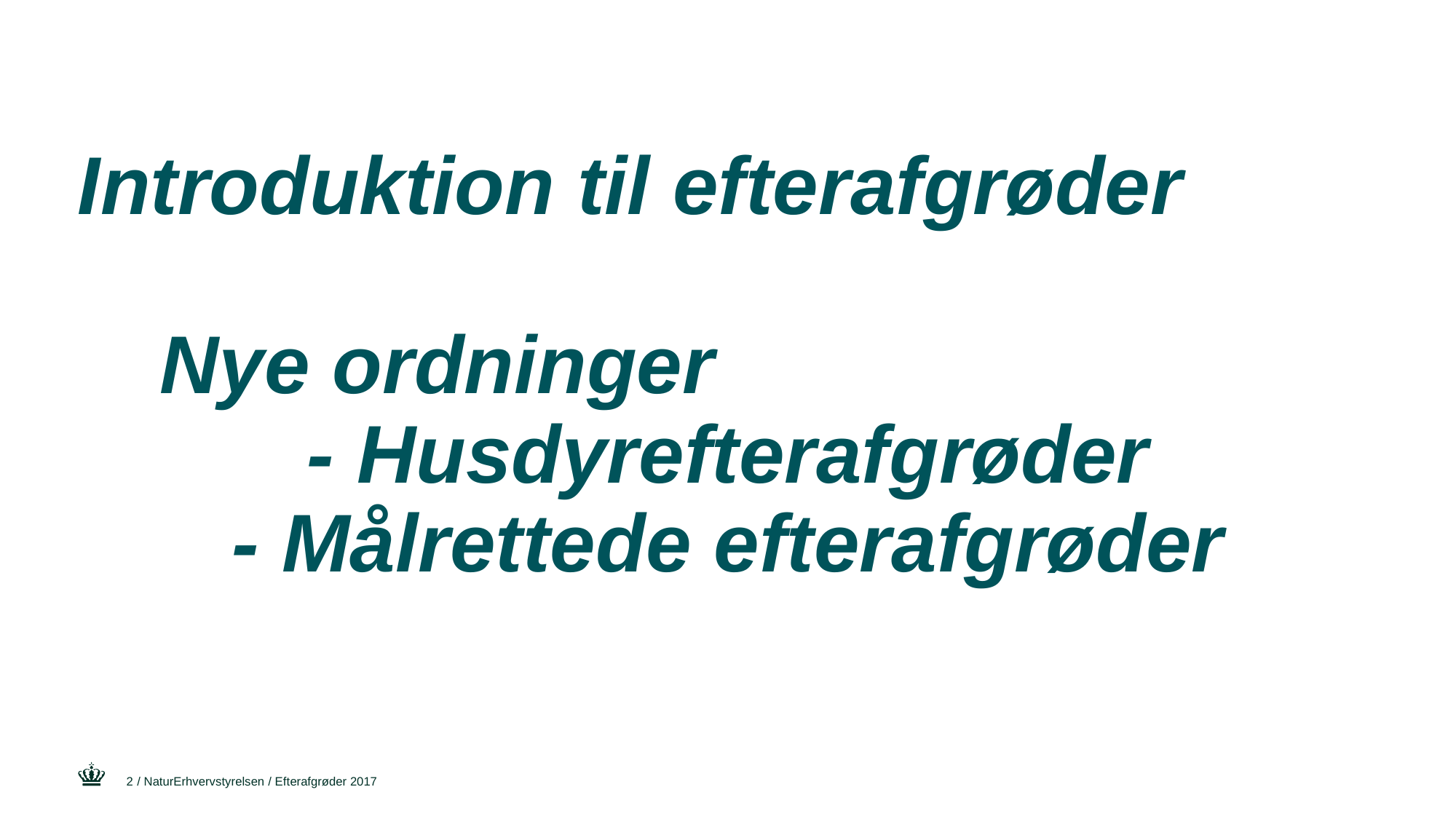

Introduktion til efterafgrøder

Nye ordninger
- Husdyrefterafgrøder
- Målrettede efterafgrøder

2
/ NaturErhvervstyrelsen / Efterafgrøder 2017